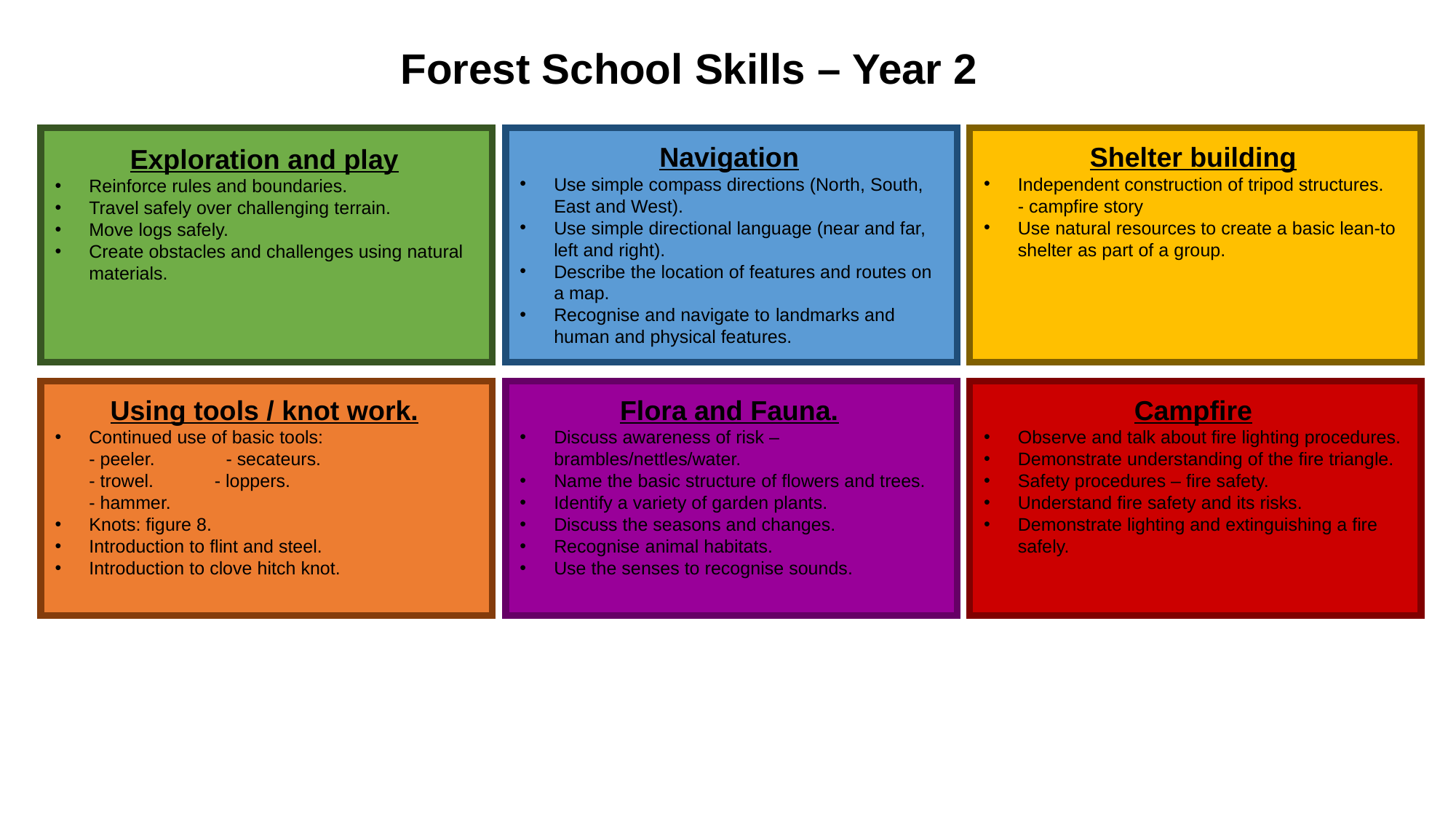

Forest School Skills – Year 2

Navigation
Use simple compass directions (North, South, East and West).
Use simple directional language (near and far, left and right).
Describe the location of features and routes on a map.
Recognise and navigate to landmarks and human and physical features.

Shelter building
Independent construction of tripod structures.
- campfire story
Use natural resources to create a basic lean-to shelter as part of a group.
Exploration and play
Reinforce rules and boundaries.
Travel safely over challenging terrain.
Move logs safely.
Create obstacles and challenges using natural materials.

Using tools / knot work.
Continued use of basic tools:
- peeler.              - secateurs.
- trowel.            - loppers.
- hammer.
Knots: figure 8.
Introduction to flint and steel.
Introduction to clove hitch knot.

Campfire
Observe and talk about fire lighting procedures.
Demonstrate understanding of the fire triangle.
Safety procedures – fire safety.
Understand fire safety and its risks.
Demonstrate lighting and extinguishing a fire safely.
Flora and Fauna.
Discuss awareness of risk – brambles/nettles/water.
Name the basic structure of flowers and trees.
Identify a variety of garden plants.
Discuss the seasons and changes.
Recognise animal habitats.
Use the senses to recognise sounds.